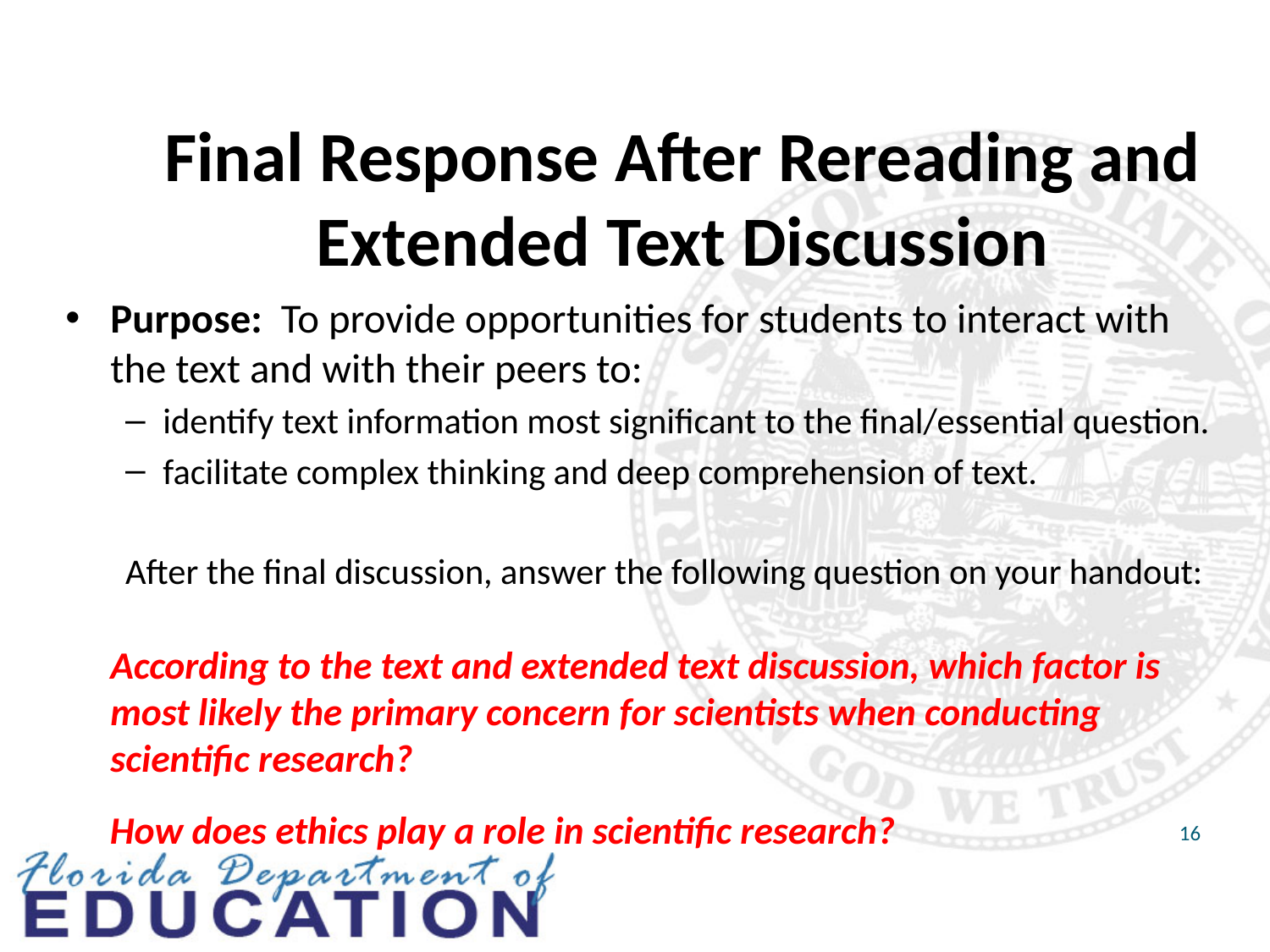

# Final Response After Rereading and Extended Text Discussion
Purpose:  To provide opportunities for students to interact with the text and with their peers to:
identify text information most significant to the final/essential question.
facilitate complex thinking and deep comprehension of text.

After the final discussion, answer the following question on your handout:

	According to the text and extended text discussion, which factor is most likely the primary concern for scientists when conducting scientific research?

How does ethics play a role in scientific research?

16